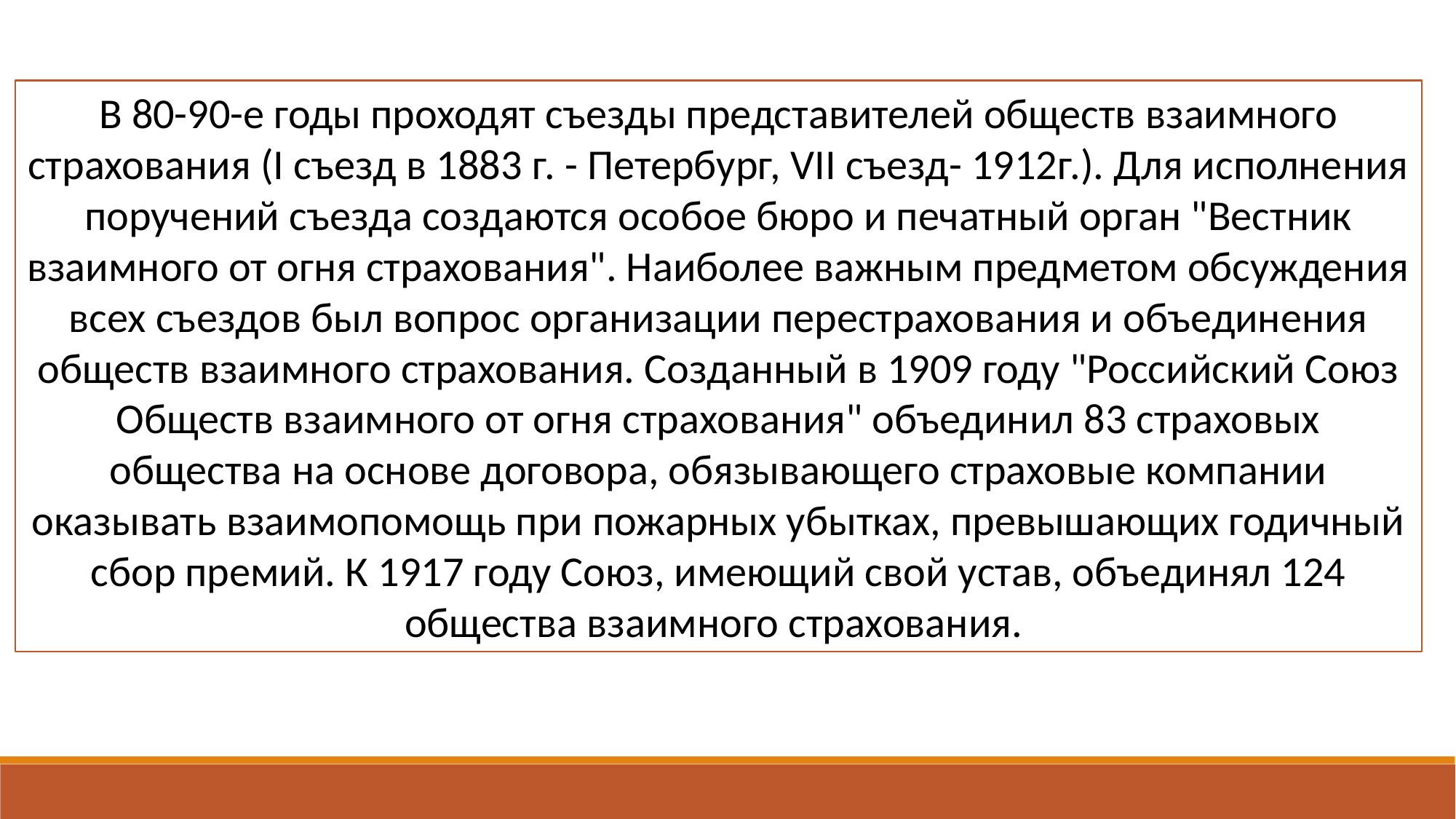

В 80-90-е годы проходят съезды представителей обществ взаимного страхования (I съезд в 1883 г. - Петербург, VII съезд- 1912г.). Для исполнения поручений съезда создаются особое бюро и печатный орган "Вестник взаимного от огня страхования". Наиболее важным предметом обсуждения всех съездов был вопрос организации перестрахования и объединения обществ взаимного страхования. Созданный в 1909 году "Российский Союз Обществ взаимного от огня страхования" объединил 83 страховых общества на основе договора, обязывающего страховые компании оказывать взаимопомощь при пожарных убытках, превышающих годичный сбор премий. К 1917 году Союз, имеющий свой устав, объединял 124 общества взаимного страхования.